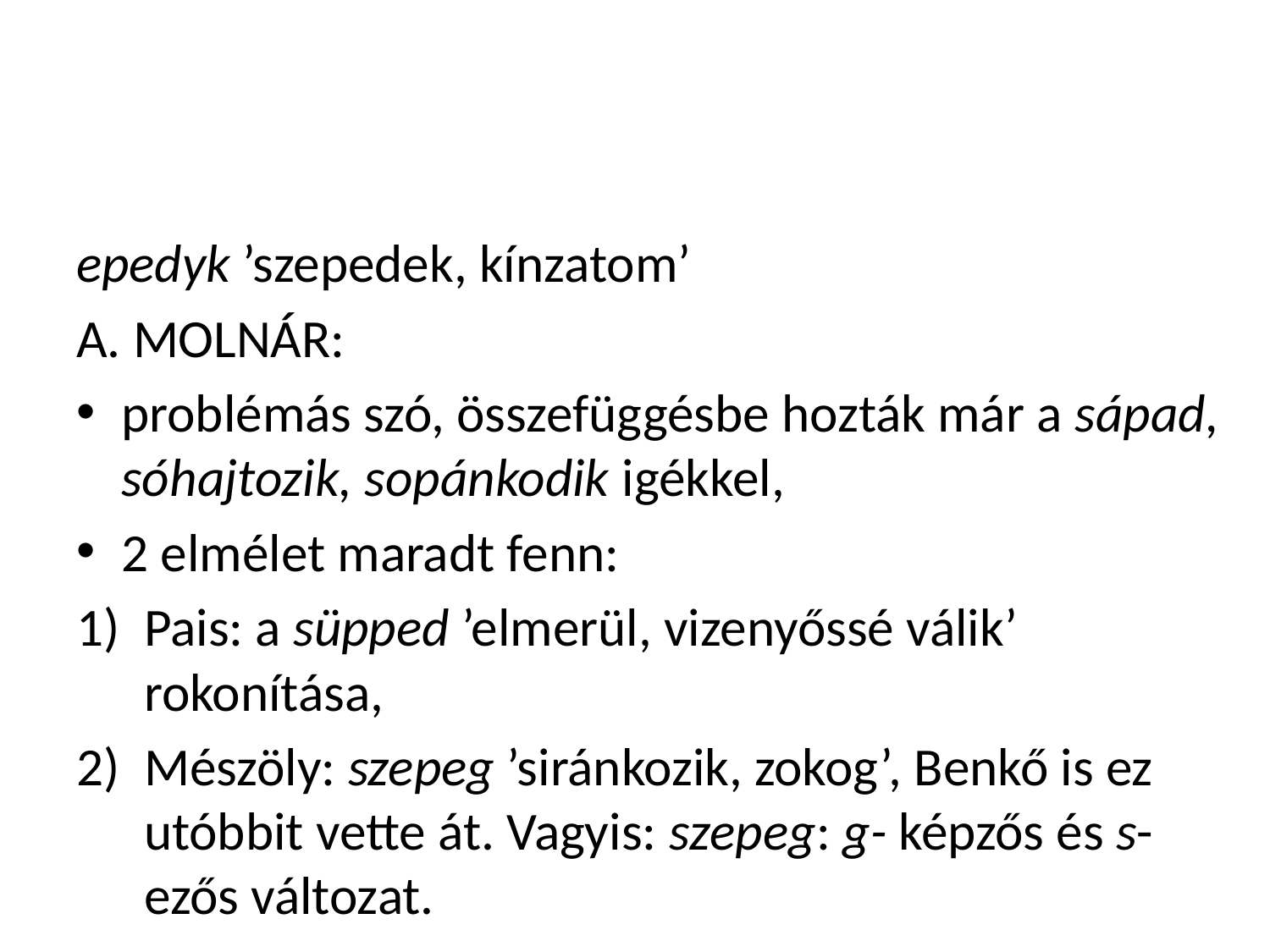

#
epedyk ’szepedek, kínzatom’
A. MOLNÁR:
problémás szó, összefüggésbe hozták már a sápad, sóhajtozik, sopánkodik igékkel,
2 elmélet maradt fenn:
Pais: a süpped ’elmerül, vizenyőssé válik’ rokonítása,
Mészöly: szepeg ’siránkozik, zokog’, Benkő is ez utóbbit vette át. Vagyis: szepeg: g- képzős és s-ezős változat.